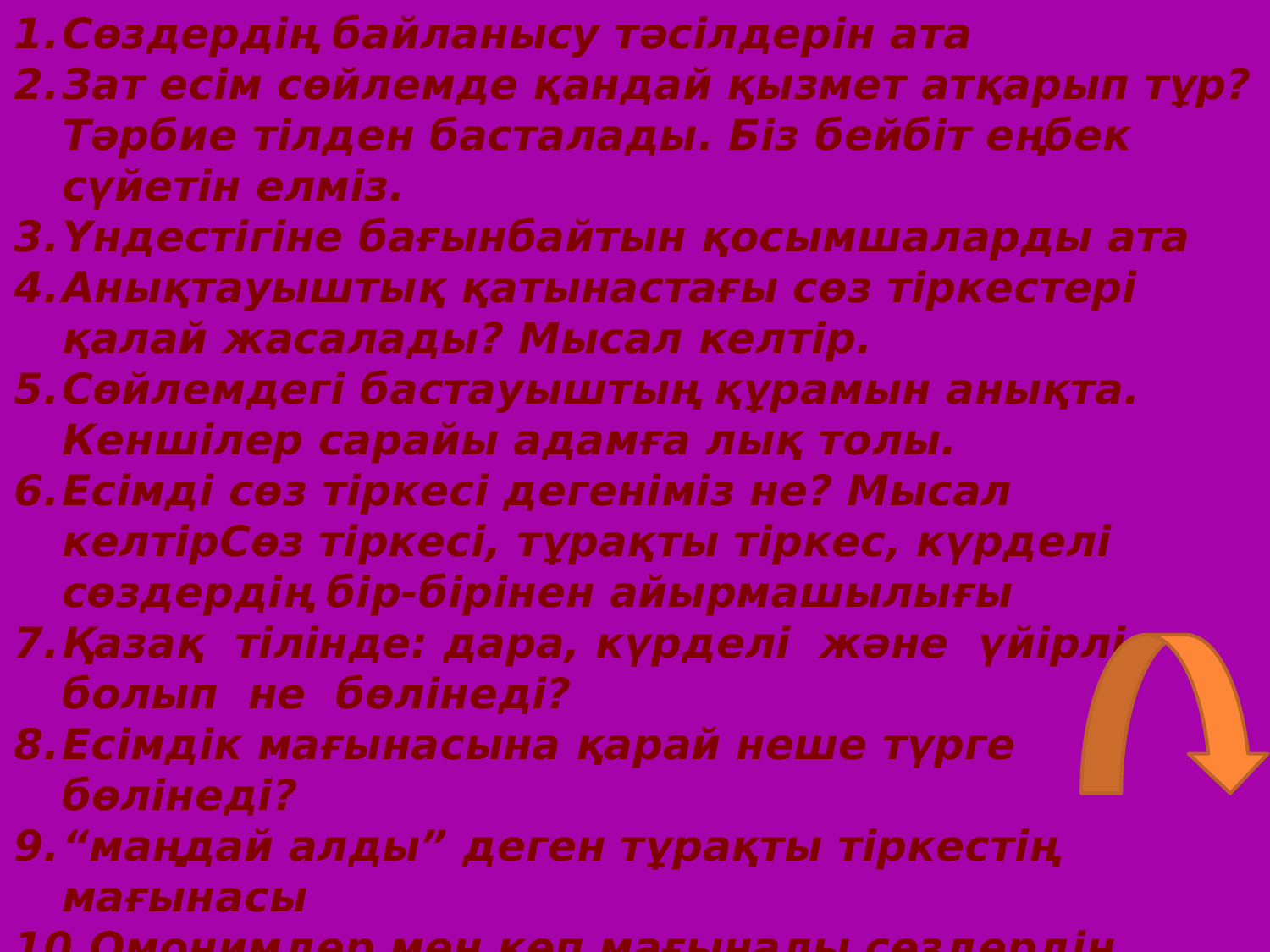

Сөздердің байланысу тәсілдерін ата
Зат есім сөйлемде қандай қызмет атқарып тұр? Тәрбие тілден басталады. Біз бейбіт еңбек сүйетін елміз.
Үндестігіне бағынбайтын қосымшаларды ата
Анықтауыштық қатынастағы сөз тіркестері қалай жасалады? Мысал келтір.
Сөйлемдегі бастауыштың құрамын анықта. Кеншілер сарайы адамға лық толы.
Есімді сөз тіркесі дегеніміз не? Мысал келтірСөз тіркесі, тұрақты тіркес, күрделі сөздердің бір-бірінен айырмашылығы
Қазақ  тілінде: дара, күрделі  және  үйірлі болып  не  бөлінеді?
Есімдік мағынасына қарай неше түрге бөлінеді?
“маңдай алды” деген тұрақты тіркестің мағынасы
Омонимдер мен көп мағыналы сөздердің ұқсастықтары мен айырмашылықтары